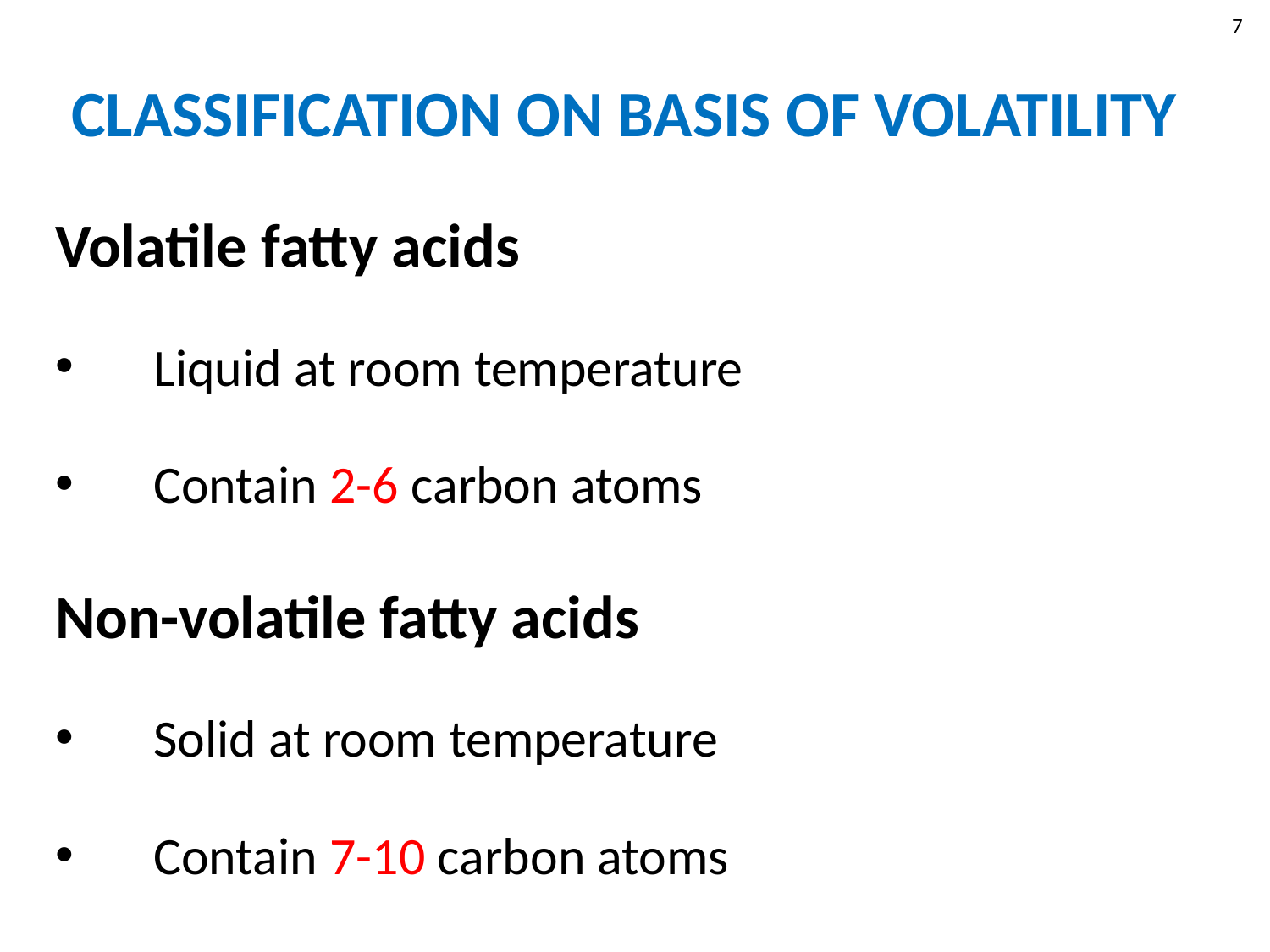

7
# CLASSIFICATION ON BASIS OF VOLATILITY
Volatile fatty acids
Liquid at room temperature
Contain 2-6 carbon atoms
Non-volatile fatty acids
Solid at room temperature
Contain 7-10 carbon atoms